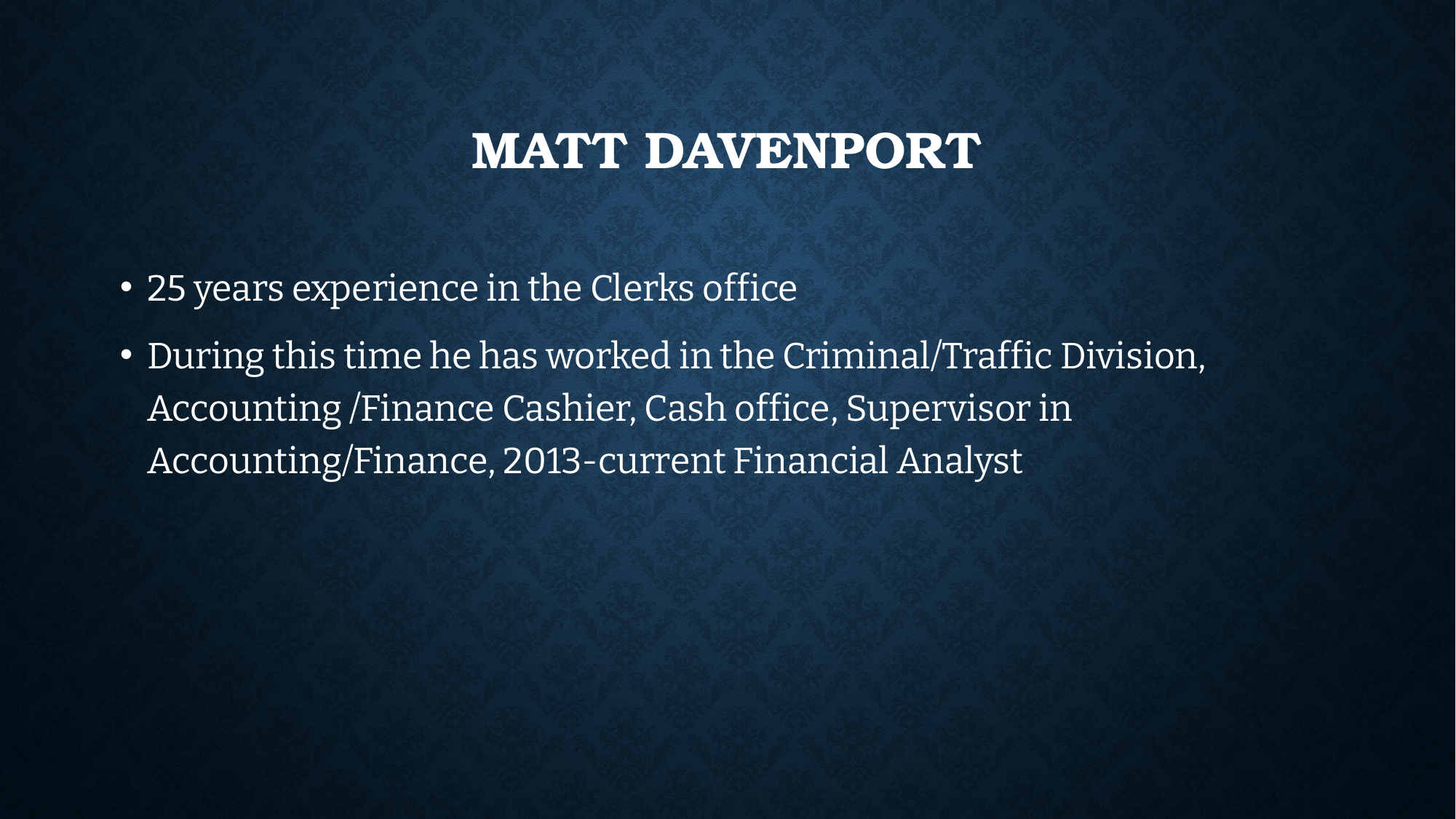

# Matt davenport
25 years experience in the Clerks office
During this time he has worked in the Criminal/Traffic Division, Accounting /Finance Cashier, Cash office, Supervisor in Accounting/Finance, 2013-current Financial Analyst